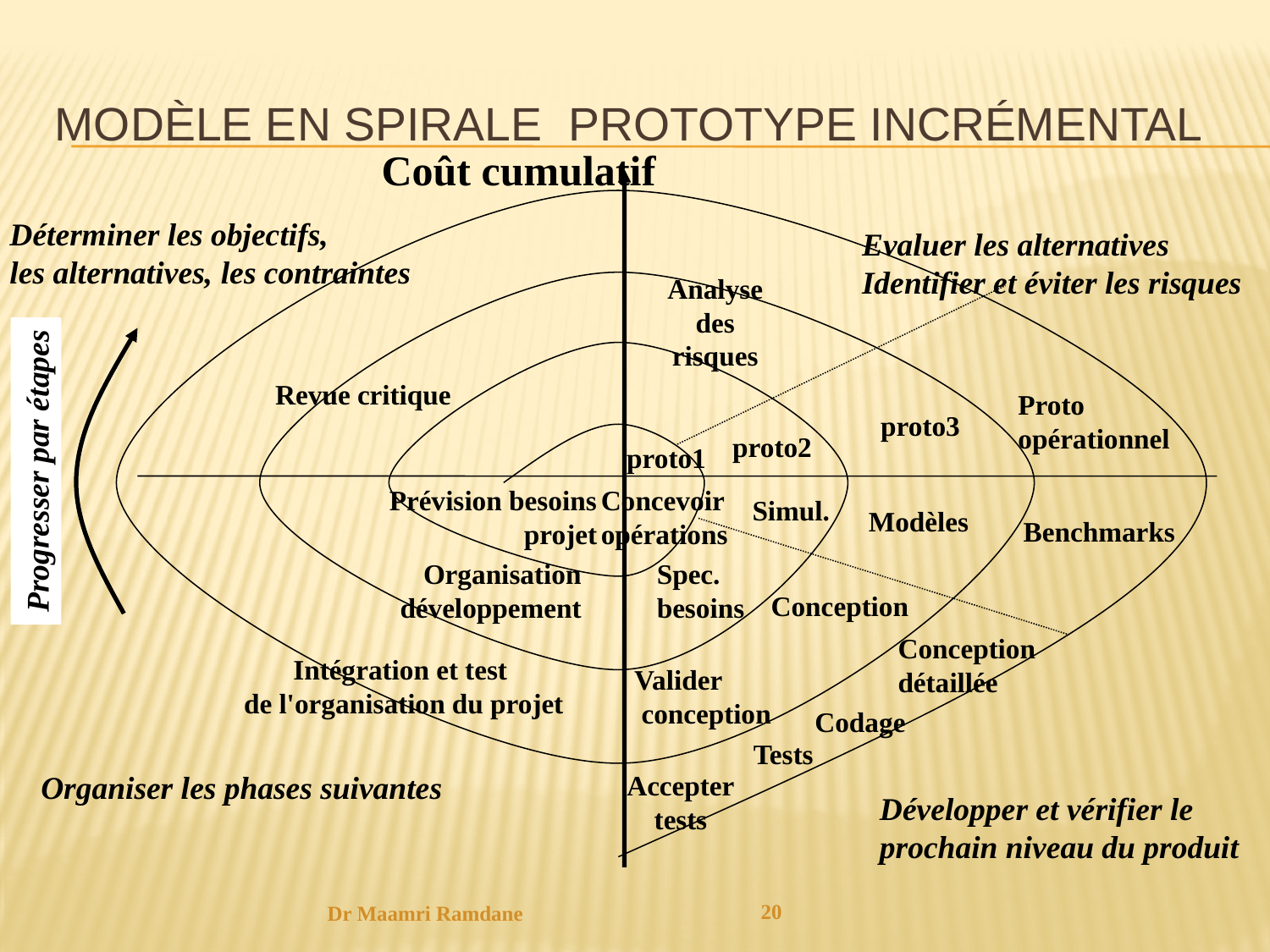

# Modèle en spirale  Prototype incrémental
Coût cumulatif

Déterminer les objectifs,
les alternatives, les contraintes
Evaluer les alternatives
Identifier et éviter les risques
Analyse
des
risques

Revue critique
Proto
opérationnel
proto3
proto2
proto1
Progresser par étapes

Prévision besoins
projet
Concevoir
opérations
Simul.
Modèles
Benchmarks

Organisation
développement
Spec.
besoins
Conception
Conception
détaillée
Intégration et test
de l'organisation du projet
Valider
 conception
Codage
Tests
Organiser les phases suivantes
Accepter
tests
Développer et vérifier le
prochain niveau du produit
20
Dr Maamri Ramdane